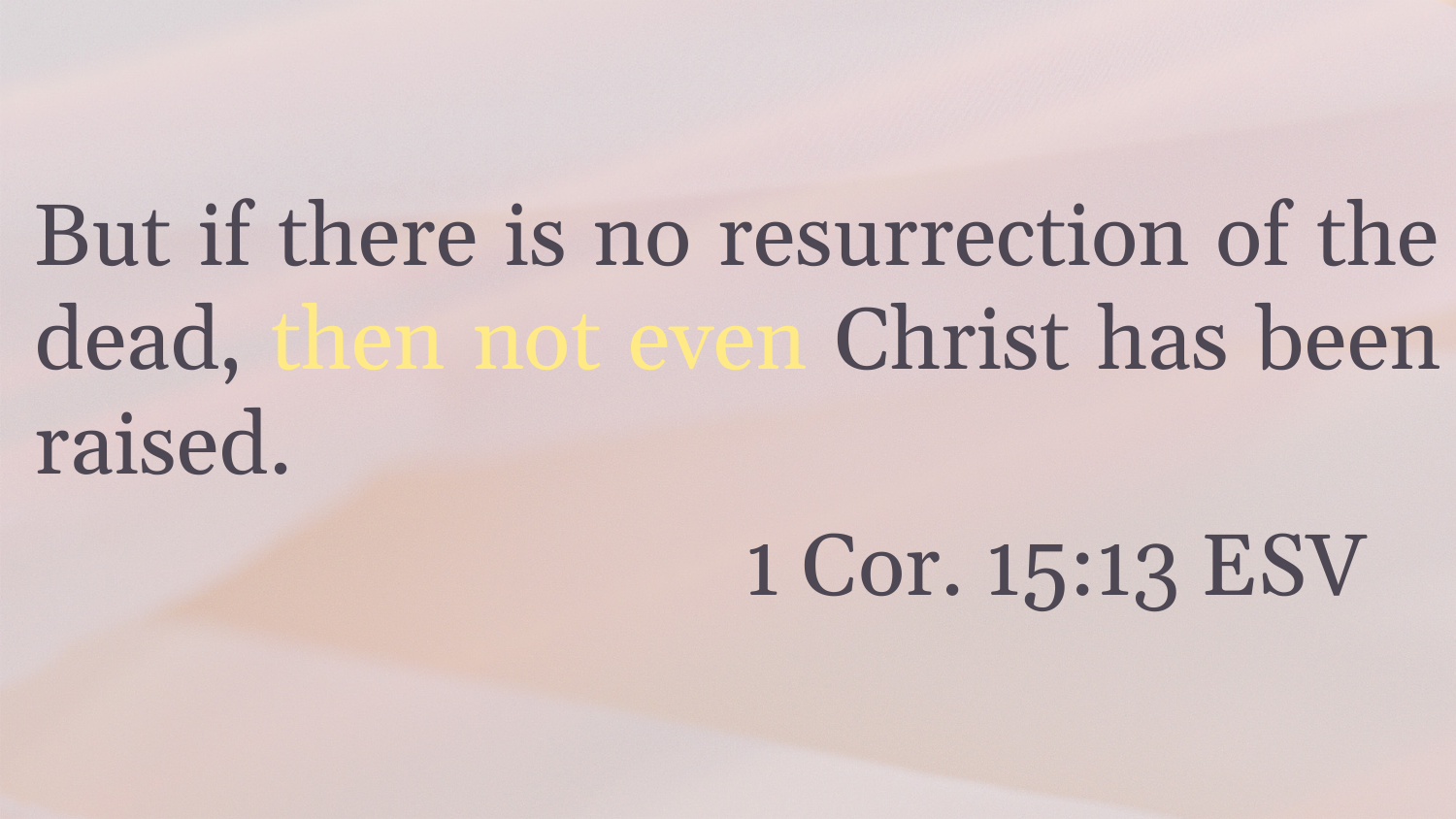

But if there is no resurrection of the dead, then not even Christ has been raised.
                                  1 Cor. 15:13 ESV